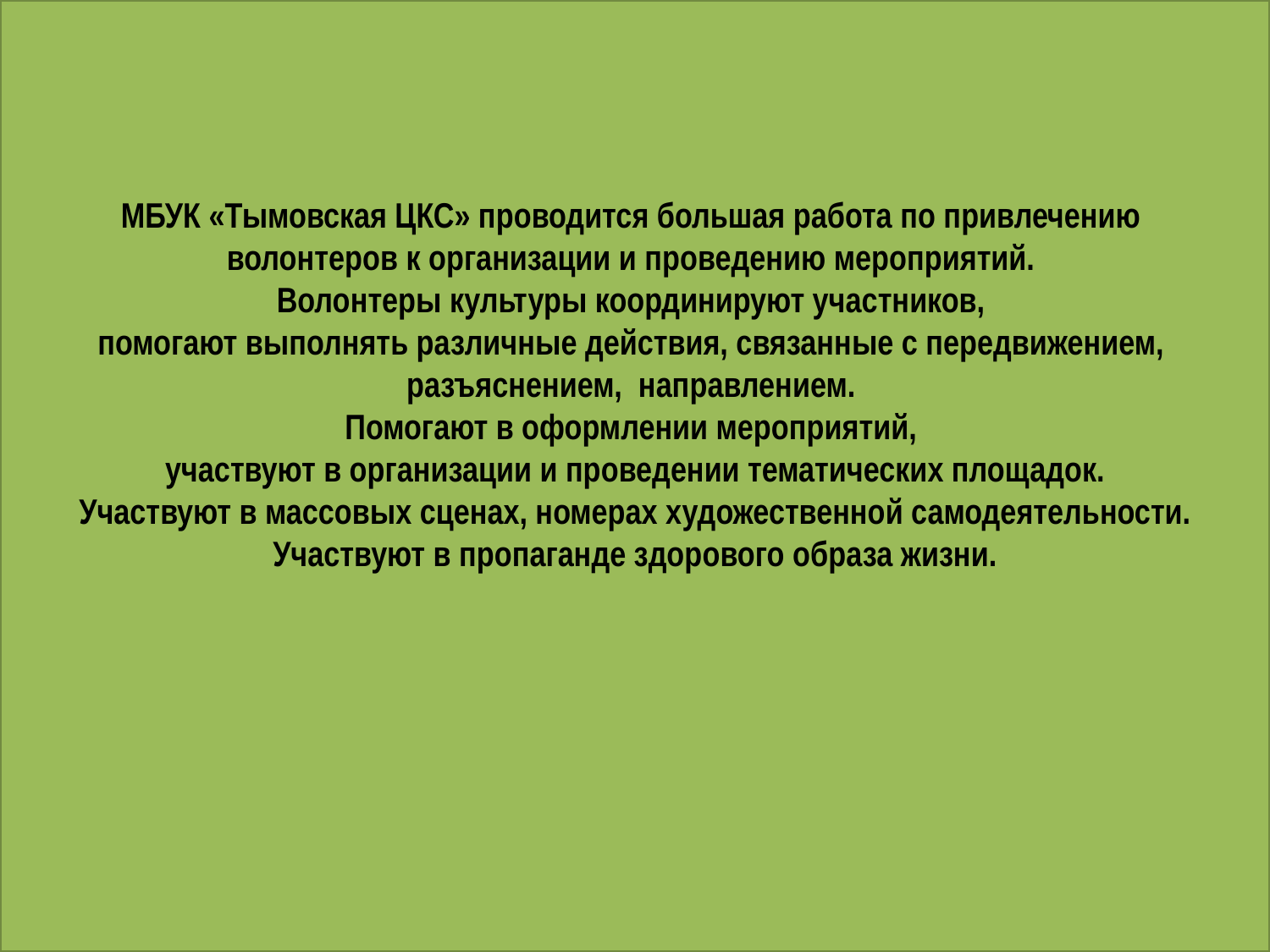

МБУК «Тымовская ЦКС» проводится большая работа по привлечению
волонтеров к организации и проведению мероприятий.
Волонтеры культуры координируют участников,
помогают выполнять различные действия, связанные с передвижением,
разъяснением,  направлением.
Помогают в оформлении мероприятий,
участвуют в организации и проведении тематических площадок.
 Участвуют в массовых сценах, номерах художественной самодеятельности.
Участвуют в пропаганде здорового образа жизни.